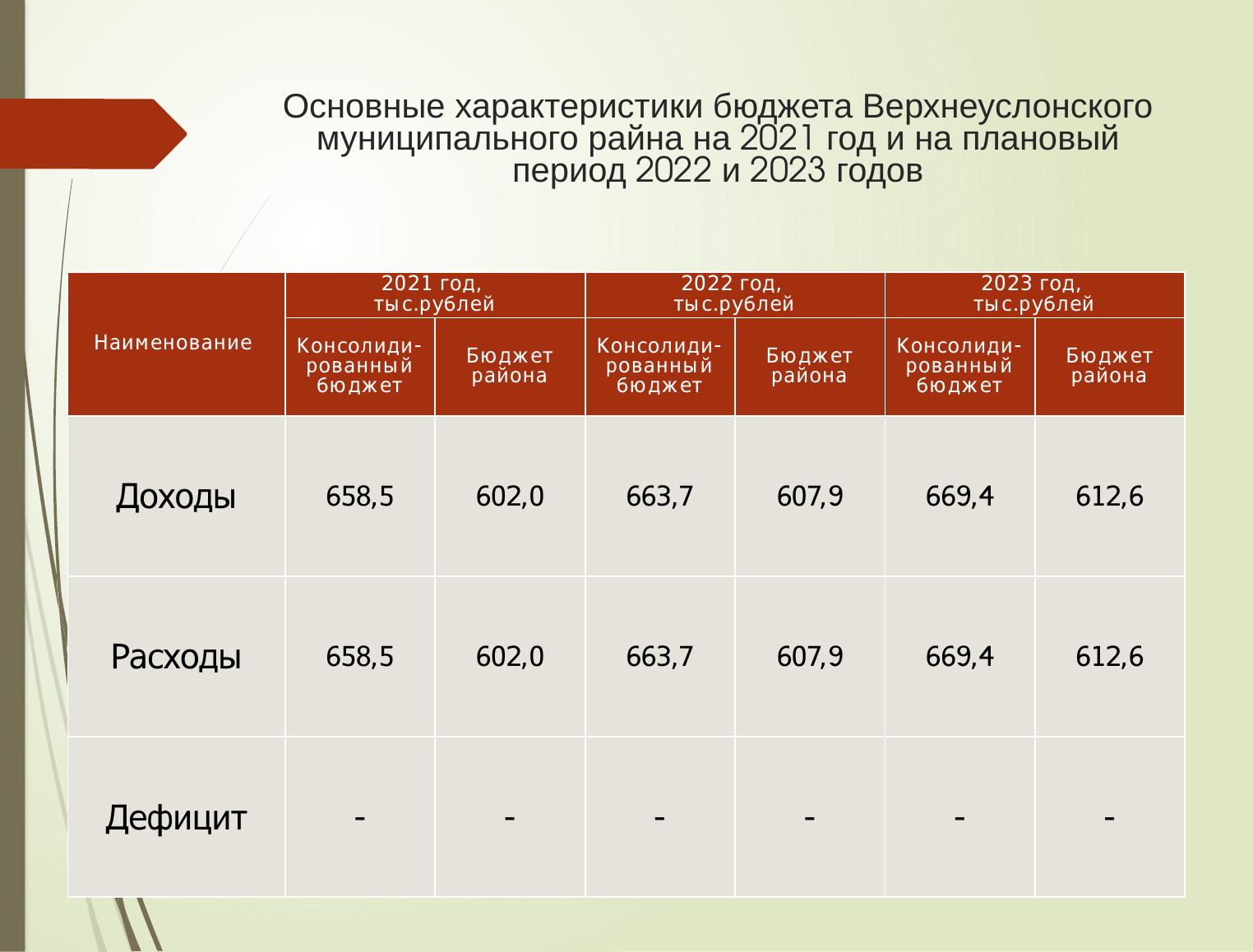

# Основные характеристики бюджета Верхнеуслонского муниципального райна на 2021 год и на плановый период 2022 и 2023 годов
| Наименование | 2021 год, тыс.рублей |  | 2022 год, тыс.рублей |  | 2023 год, тыс.рублей |  |
| --- | --- | --- | --- | --- | --- | --- |
|  | Консолиди-рованный бюджет | Бюджет района | Консолиди-рованный бюджет | Бюджет района | Консолиди-рованный бюджет | Бюджет района |
| Доходы | 658,5 | 602,0 | 663,7 | 607,9 | 669,4 | 612,6 |
| Расходы | 658,5 | 602,0 | 663,7 | 607,9 | 669,4 | 612,6 |
| Дефицит | - | - | - | - | - | - |